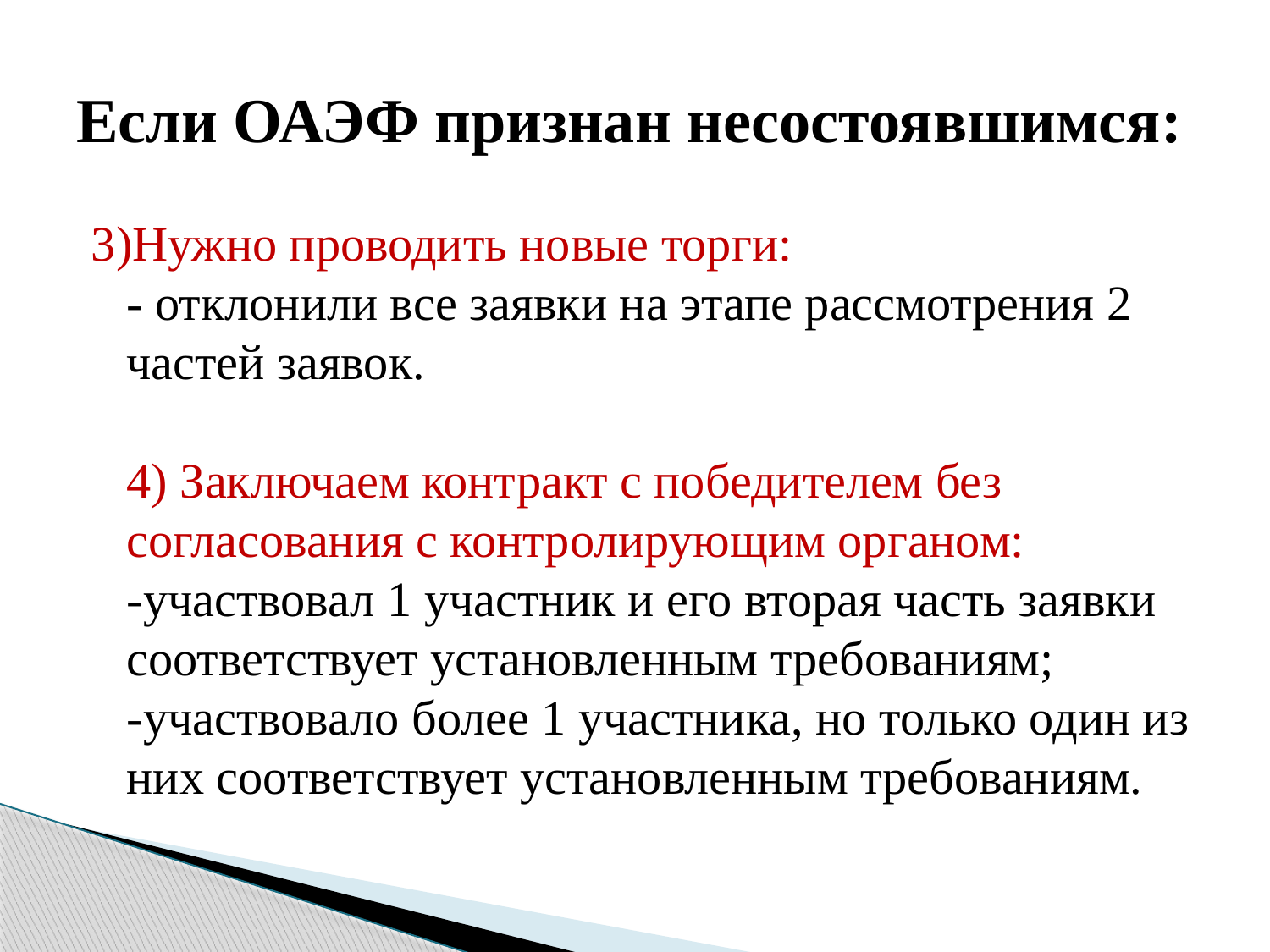

# Если ОАЭФ признан несостоявшимся:
3)Нужно проводить новые торги:
- отклонили все заявки на этапе рассмотрения 2 частей заявок.
4) Заключаем контракт с победителем без согласования с контролирующим органом:
-участвовал 1 участник и его вторая часть заявки соответствует установленным требованиям;
-участвовало более 1 участника, но только один из них соответствует установленным требованиям.